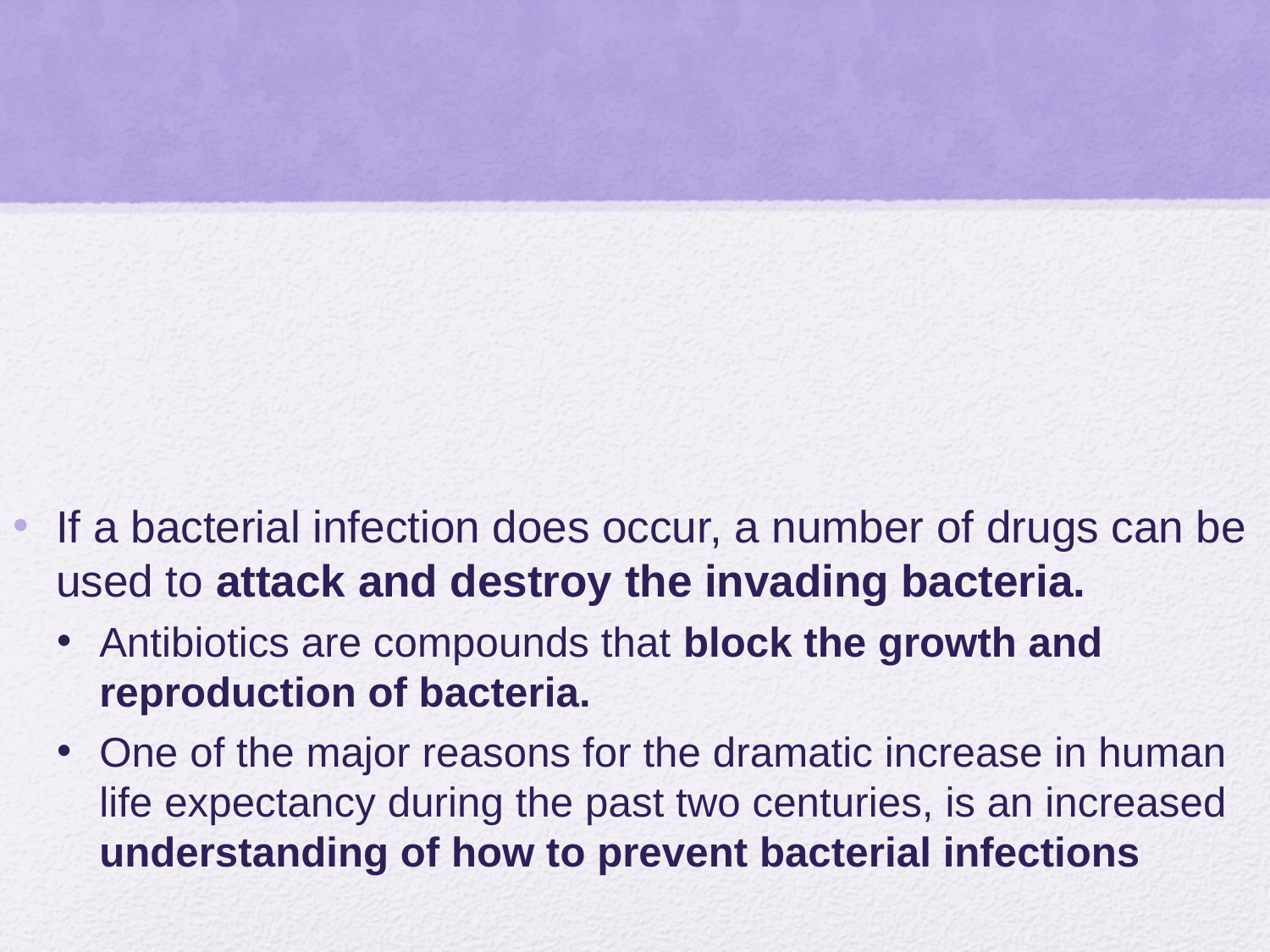

If a bacterial infection does occur, a number of drugs can be used to attack and destroy the invading bacteria.
Antibiotics are compounds that block the growth and reproduction of bacteria.
One of the major reasons for the dramatic increase in human life expectancy during the past two centuries, is an increased understanding of how to prevent bacterial infections